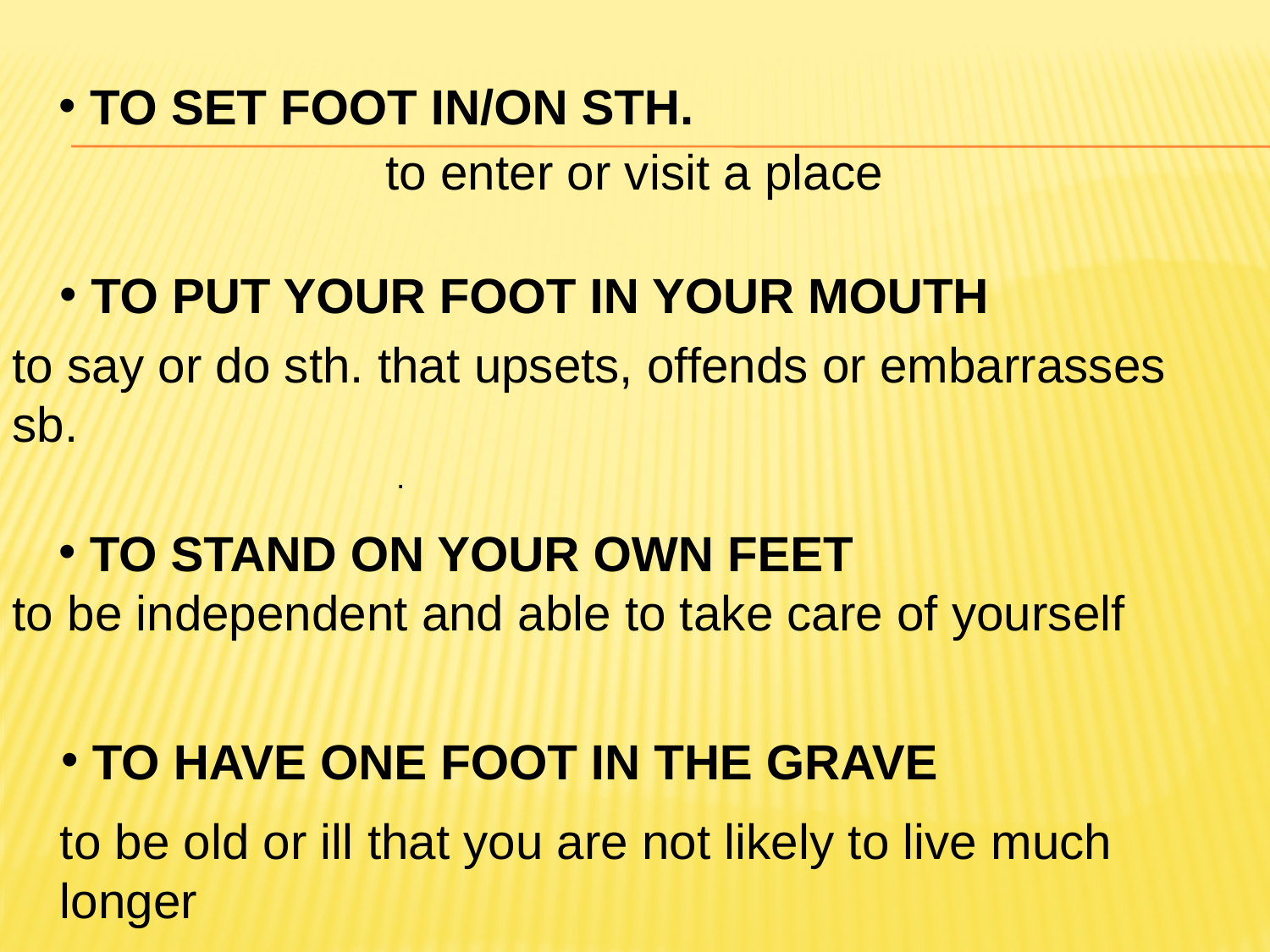

TO SET FOOT IN/ON STH.
to enter or visit a place
 TO PUT YOUR FOOT IN YOUR MOUTH
to say or do sth. that upsets, offends or embarrasses sb.
.
 TO STAND ON YOUR OWN FEET
to be independent and able to take care of yourself
 TO HAVE ONE FOOT IN THE GRAVE
to be old or ill that you are not likely to live much
longer